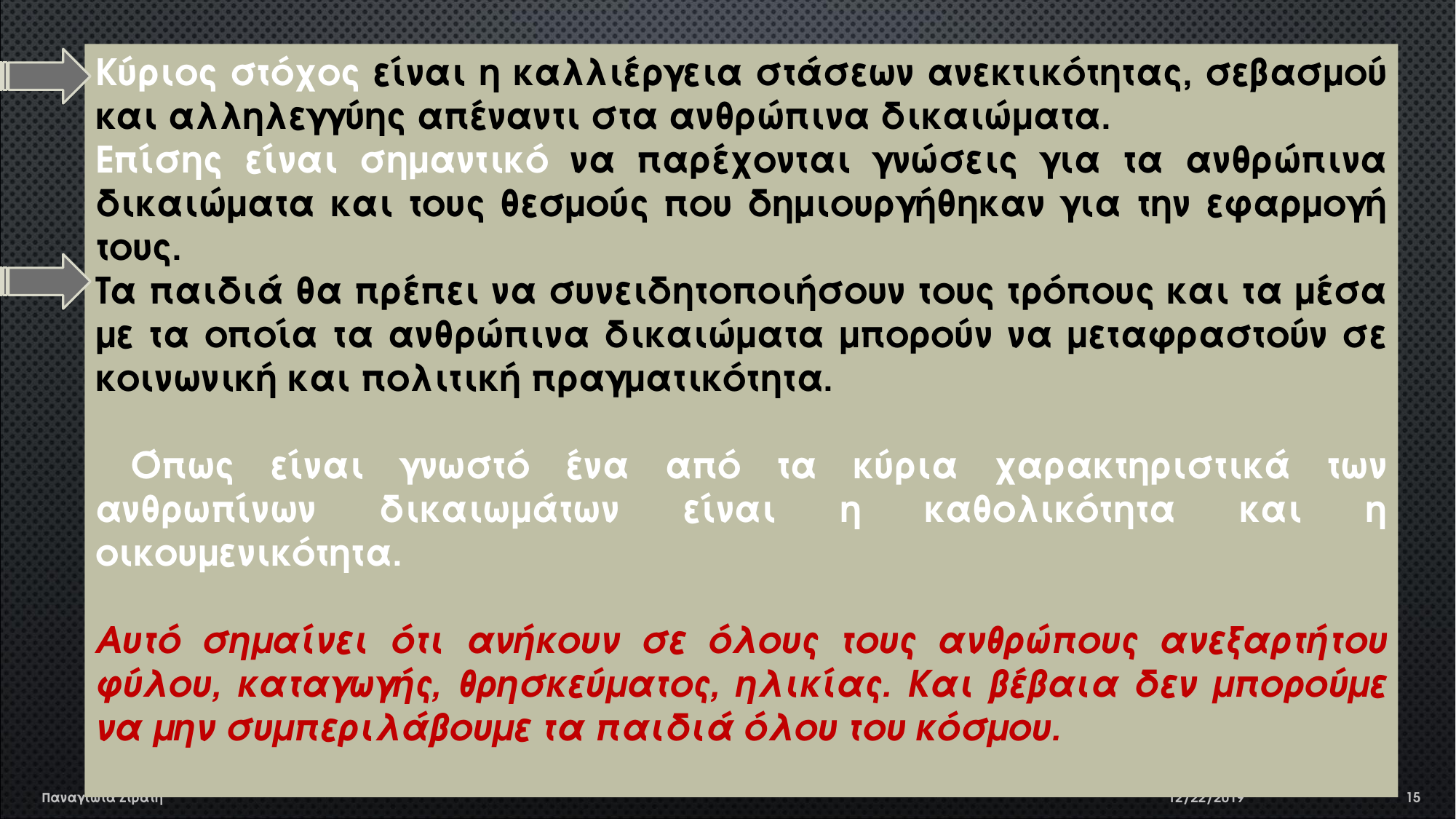

Κύριος στόχος είναι η καλλιέργεια στάσεων ανεκτικότητας, σεβασμού και αλληλεγγύης απέναντι στα ανθρώπινα δικαιώματα.
Επίσης είναι σημαντικό να παρέχονται γνώσεις για τα ανθρώπινα δικαιώματα και τους θεσμούς που δημιουργήθηκαν για την εφαρμογή τους.
Τα παιδιά θα πρέπει να συνειδητοποιήσουν τους τρόπους και τα μέσα με τα οποία τα ανθρώπινα δικαιώματα μπορούν να μεταφραστούν σε κοινωνική και πολιτική πραγματικότητα.

 Όπως είναι γνωστό ένα από τα κύρια χαρακτηριστικά των ανθρωπίνων δικαιωμάτων είναι η καθολικότητα και η οικουμενικότητα.

Αυτό σημαίνει ότι ανήκουν σε όλους τους ανθρώπους ανεξαρτήτου φύλου, καταγωγής, θρησκεύματος, ηλικίας. Και βέβαια δεν μπορούμε να μην συμπεριλάβουμε τα παιδιά όλου του κόσμου.

Παναγιώτα Στράτη
12/22/2019
15